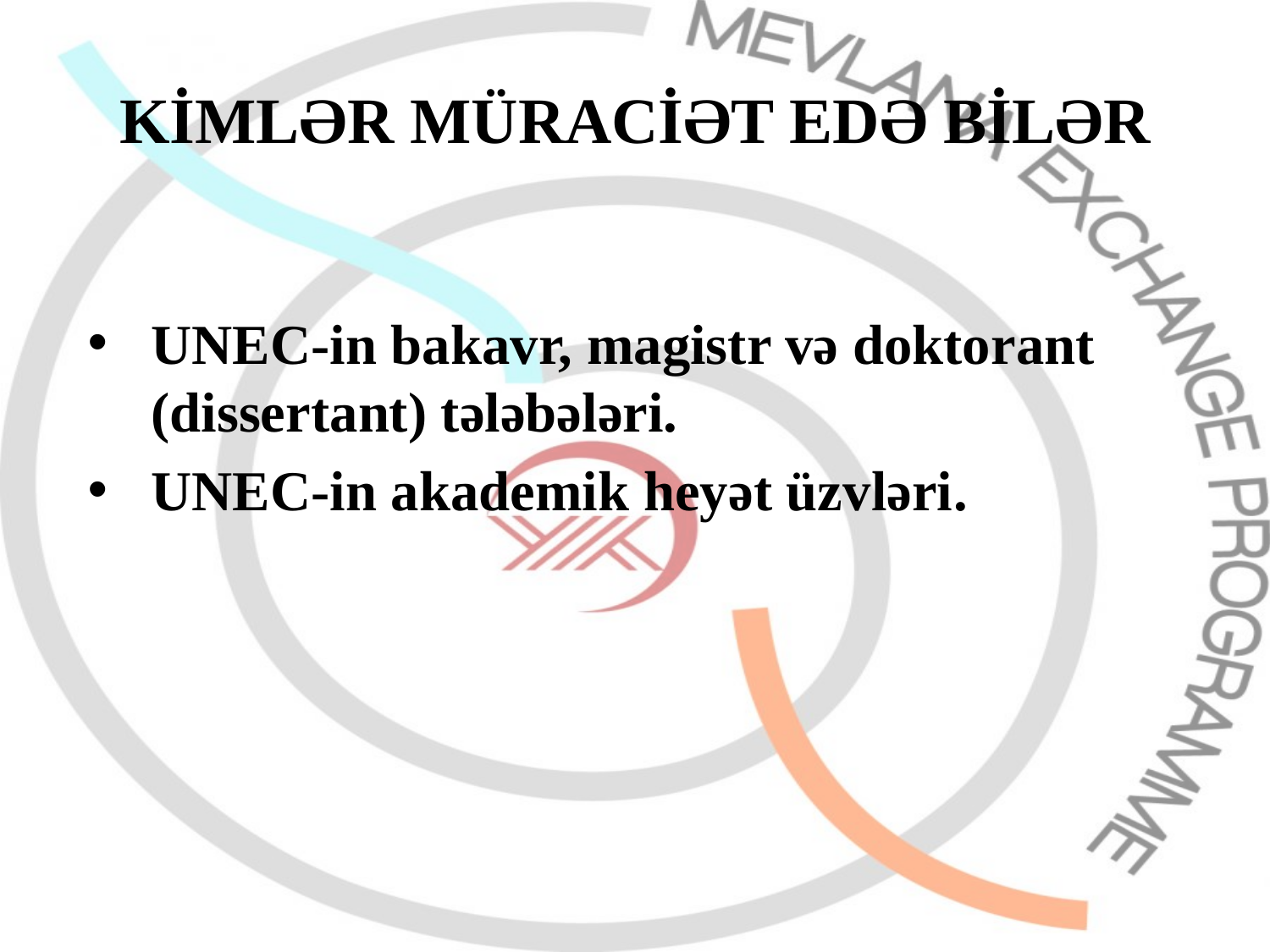

# KİMLƏR MÜRACİƏT EDƏ BİLƏR

UNEC-in bakavr, magistr və doktorant (dissertant) tələbələri.
UNEC-in akademik heyət üzvləri.